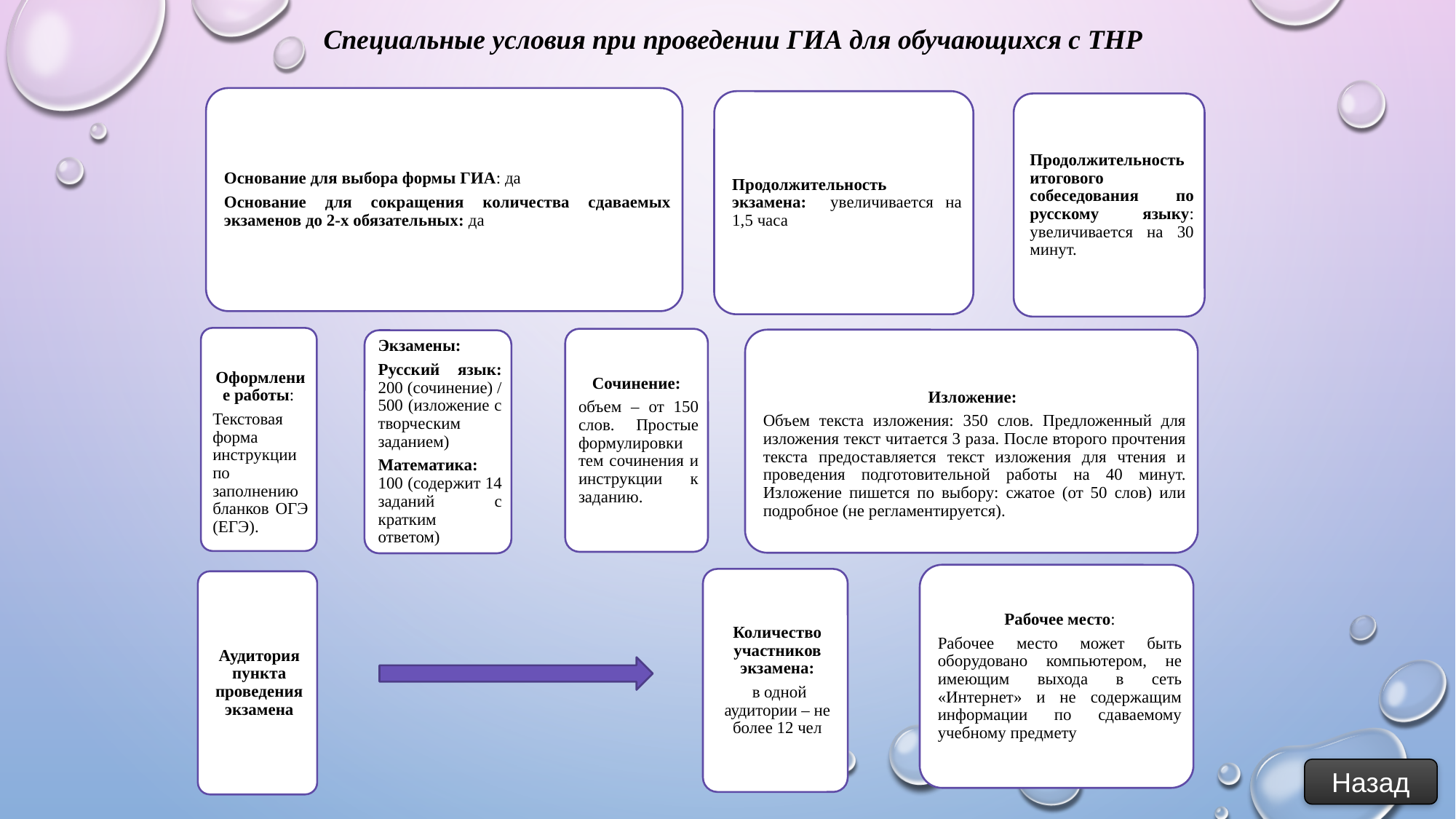

Специальные условия при проведении ГИА для обучающихся с ТНР
Основание для выбора формы ГИА: да
Основание для сокращения количества сдаваемых экзаменов до 2-х обязательных: да

Изложение:
Объем текста изложения: 350 слов. Предложенный для изложения текст читается 3 раза. После второго прочтения текста предоставляется текст изложения для чтения и проведения подготовительной работы на 40 минут. Изложение пишется по выбору: сжатое (от 50 слов) или подробное (не регламентируется).
Количество участников экзамена:
 в одной аудитории – не более 12 чел
Аудитория пункта проведения экзамена
Рабочее место:
Рабочее место может быть оборудовано компьютером, не имеющим выхода в сеть «Интернет» и не содержащим информации по сдаваемому учебному предмету

Оформление работы:
Текстовая форма инструкции по заполнению бланков ОГЭ (ЕГЭ).
Сочинение:
объем – от 150 слов. Простые формулировки тем сочинения и инструкции к заданию.
Экзамены:
Русский язык: 200 (сочинение) / 500 (изложение с творческим заданием)
Математика: 100 (содержит 14 заданий с кратким ответом)
Продолжительность экзамена:  увеличивается на 1,5 часа
Продолжительность итогового собеседования по русскому языку: увеличивается на 30 минут.

Назад